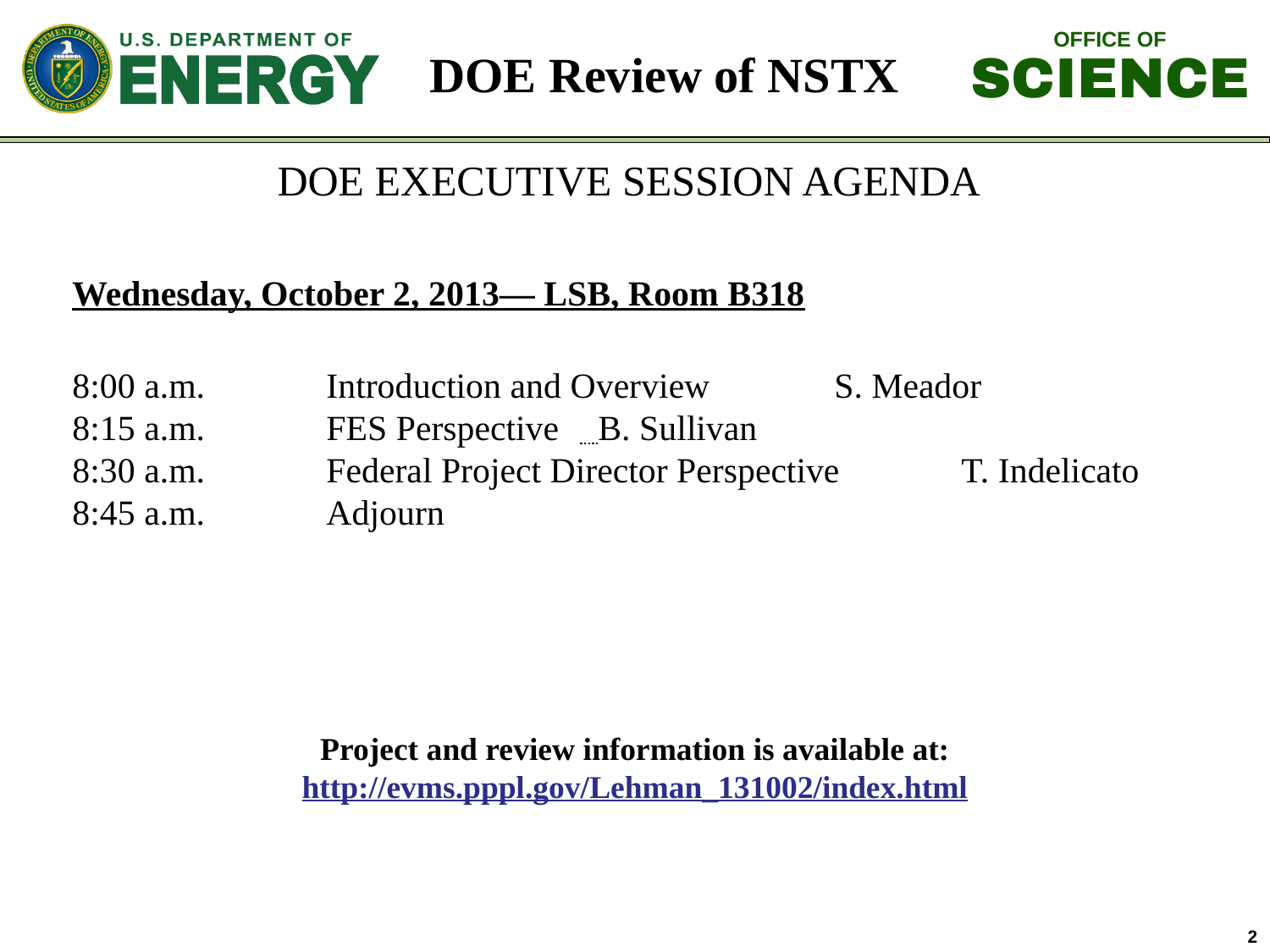

# DOE Review of NSTX
DOE EXECUTIVE SESSION AGENDA

Wednesday, October 2, 2013— LSB, Room B318

8:00 a.m.	Introduction and Overview	S. Meador
8:15 a.m.	FES Perspective	  B. Sullivan
8:30 a.m. 	Federal Project Director Perspective	T. Indelicato
8:45 a.m. 	Adjourn

Project and review information is available at:
http://evms.pppl.gov/Lehman_131002/index.html

2